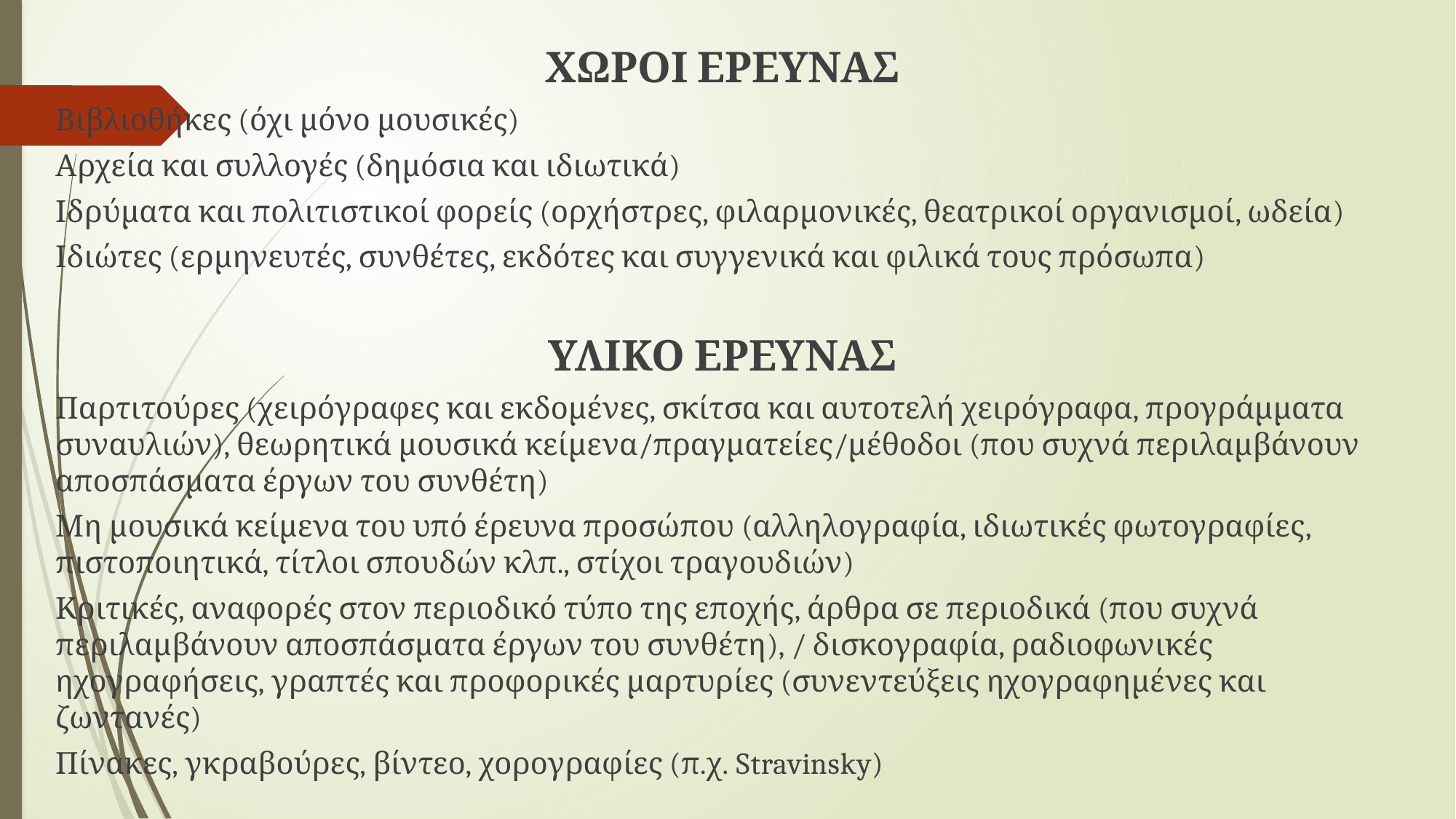

ΧΩΡΟΙ ΕΡΕΥΝΑΣ
Βιβλιοθήκες (όχι μόνο μουσικές)
Αρχεία και συλλογές (δημόσια και ιδιωτικά)
Ιδρύματα και πολιτιστικοί φορείς (ορχήστρες, φιλαρμονικές, θεατρικοί οργανισμοί, ωδεία)
Ιδιώτες (ερμηνευτές, συνθέτες, εκδότες και συγγενικά και φιλικά τους πρόσωπα)

ΥΛΙΚΟ ΕΡΕΥΝΑΣ
Παρτιτούρες (χειρόγραφες και εκδομένες, σκίτσα και αυτοτελή χειρόγραφα, προγράμματα συναυλιών), θεωρητικά μουσικά κείμενα/πραγματείες/μέθοδοι (που συχνά περιλαμβάνουν αποσπάσματα έργων του συνθέτη)
Μη μουσικά κείμενα του υπό έρευνα προσώπου (αλληλογραφία, ιδιωτικές φωτογραφίες, πιστοποιητικά, τίτλοι σπουδών κλπ., στίχοι τραγουδιών)
Κριτικές, αναφορές στον περιοδικό τύπο της εποχής, άρθρα σε περιοδικά (που συχνά περιλαμβάνουν αποσπάσματα έργων του συνθέτη), / δισκογραφία, ραδιοφωνικές ηχογραφήσεις, γραπτές και προφορικές μαρτυρίες (συνεντεύξεις ηχογραφημένες και ζωντανές)
Πίνακες, γκραβούρες, βίντεο, χορογραφίες (π.χ. Stravinsky)